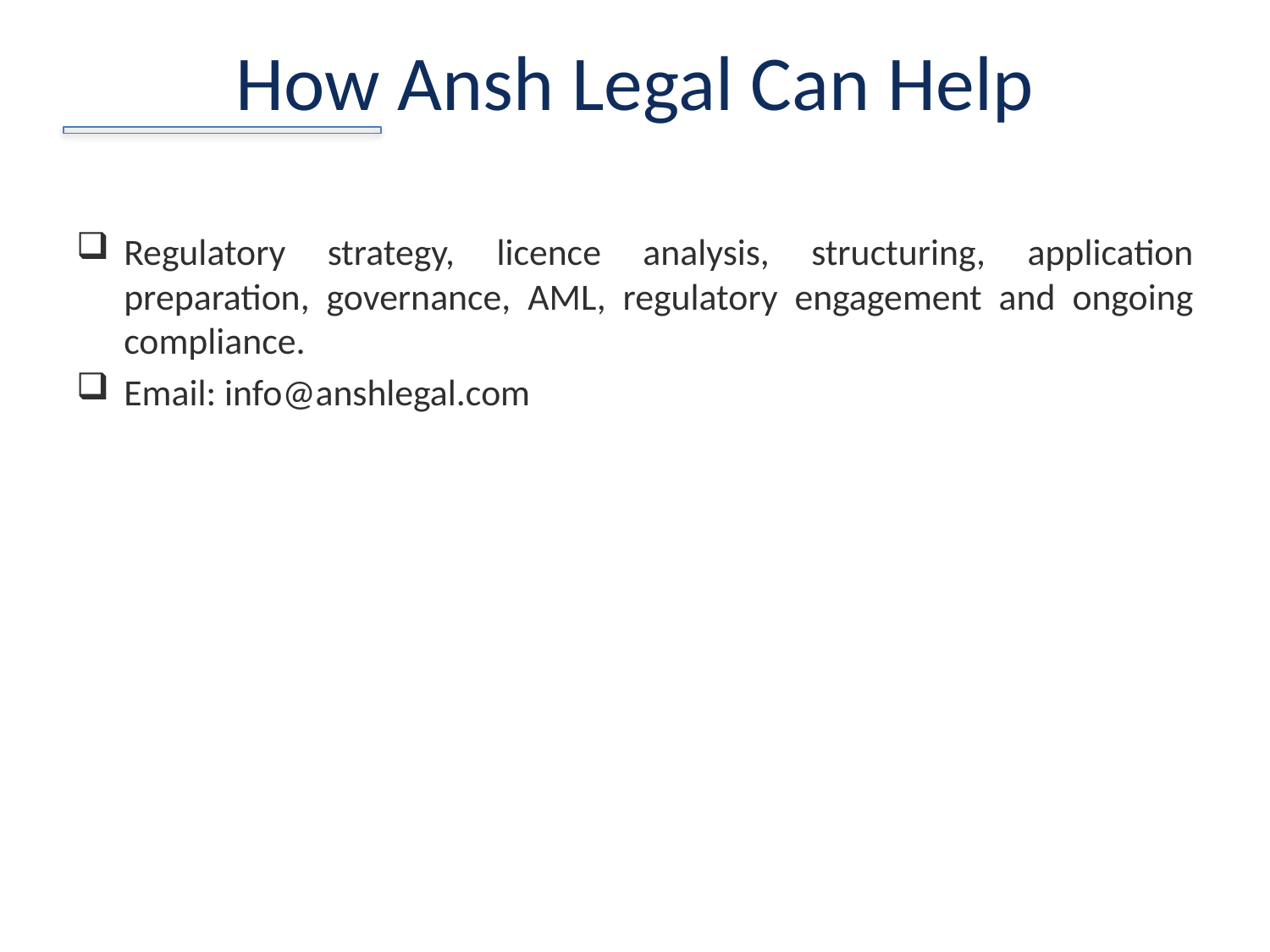

# How Ansh Legal Can Help

Regulatory strategy, licence analysis, structuring, application preparation, governance, AML, regulatory engagement and ongoing compliance.
Email: info@anshlegal.com